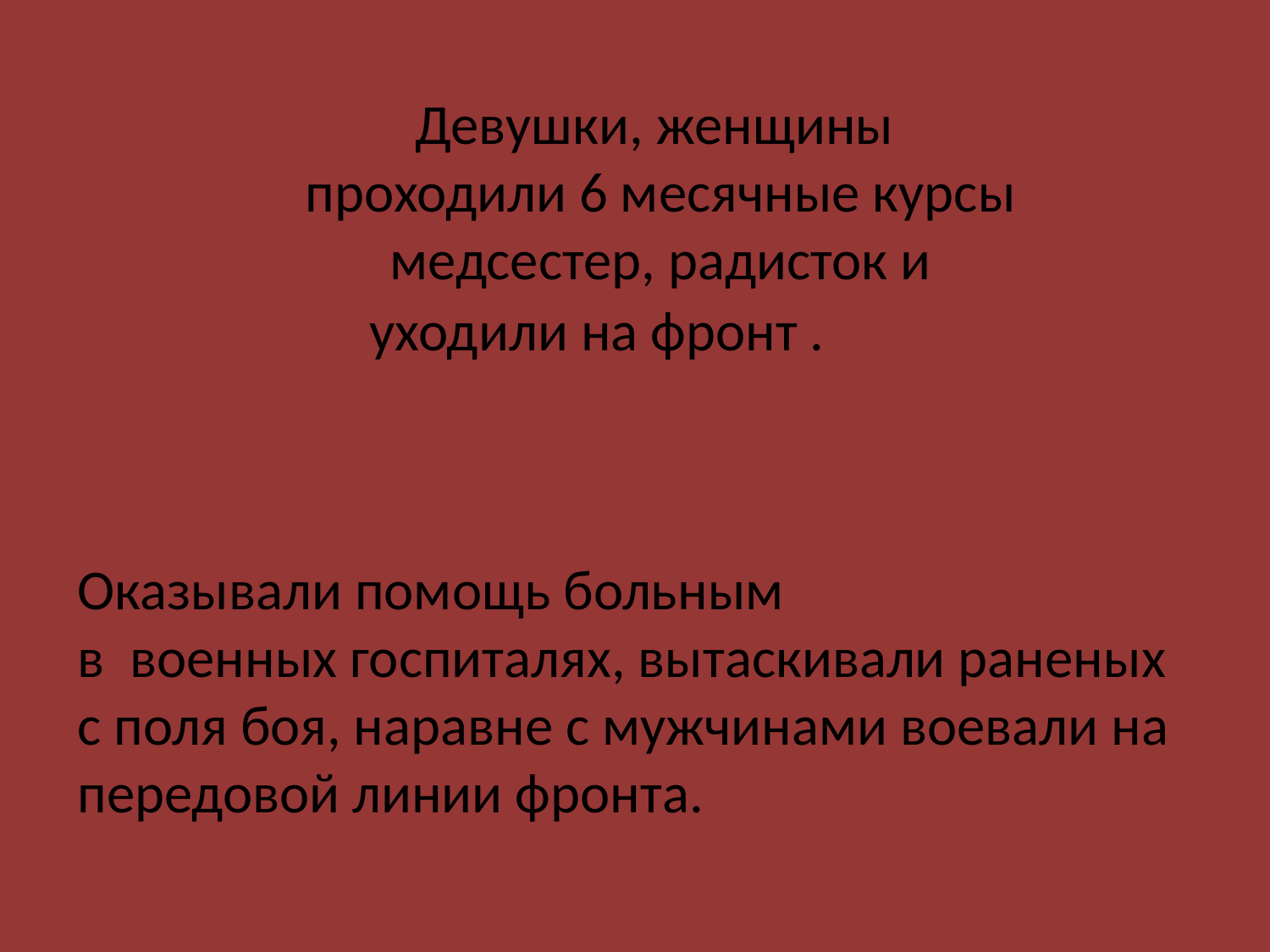

Девушки, женщины
проходили 6 месячные курсы медсестер, радисток и
уходили на фронт .

Оказывали помощь больным
в  военных госпиталях, вытаскивали раненых
с поля боя, наравне с мужчинами воевали на передовой линии фронта.